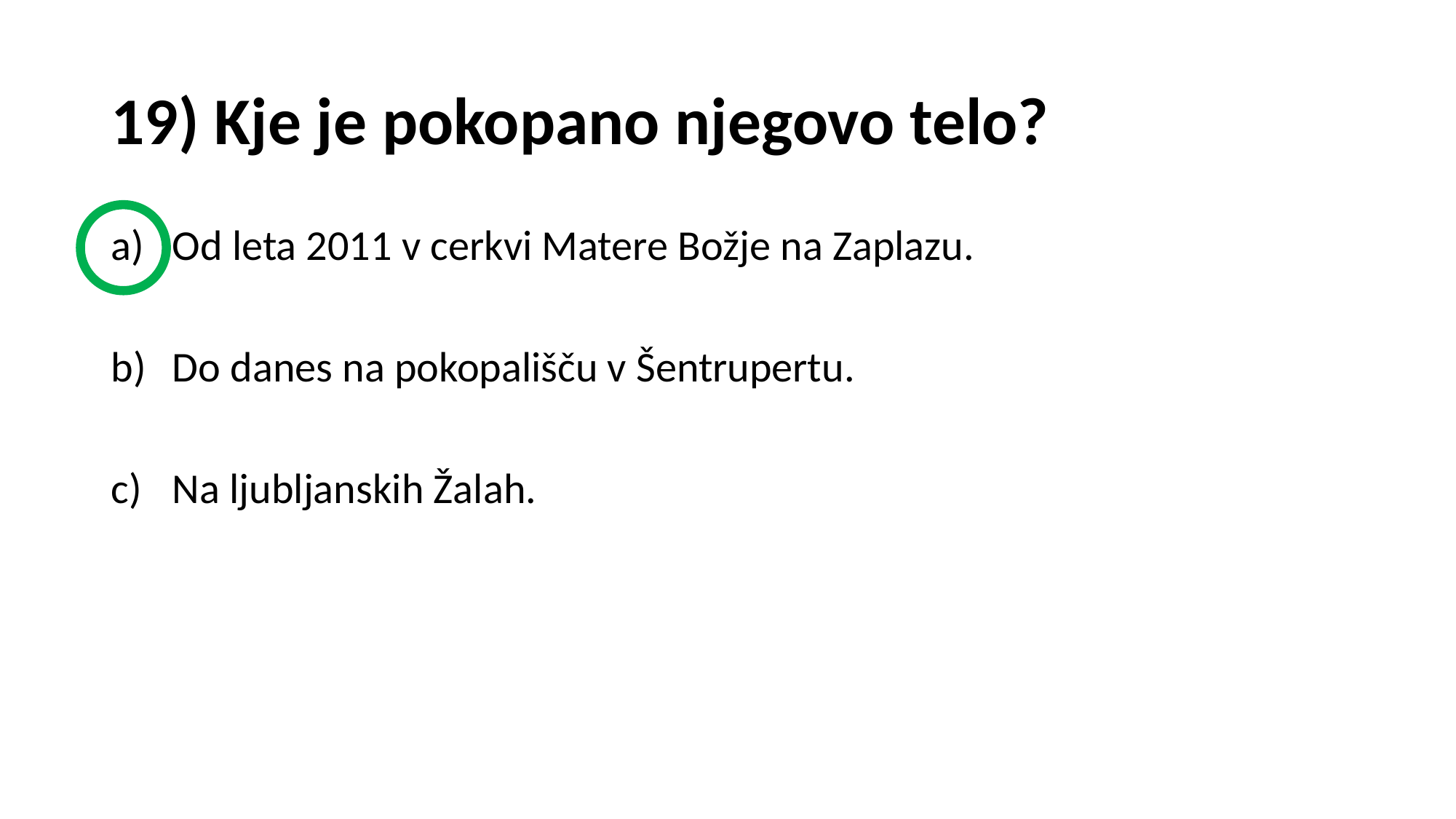

# 19) Kje je pokopano njegovo telo?

Od leta 2011 v cerkvi Matere Božje na Zaplazu.

Do danes na pokopališču v Šentrupertu.

Na ljubljanskih Žalah.